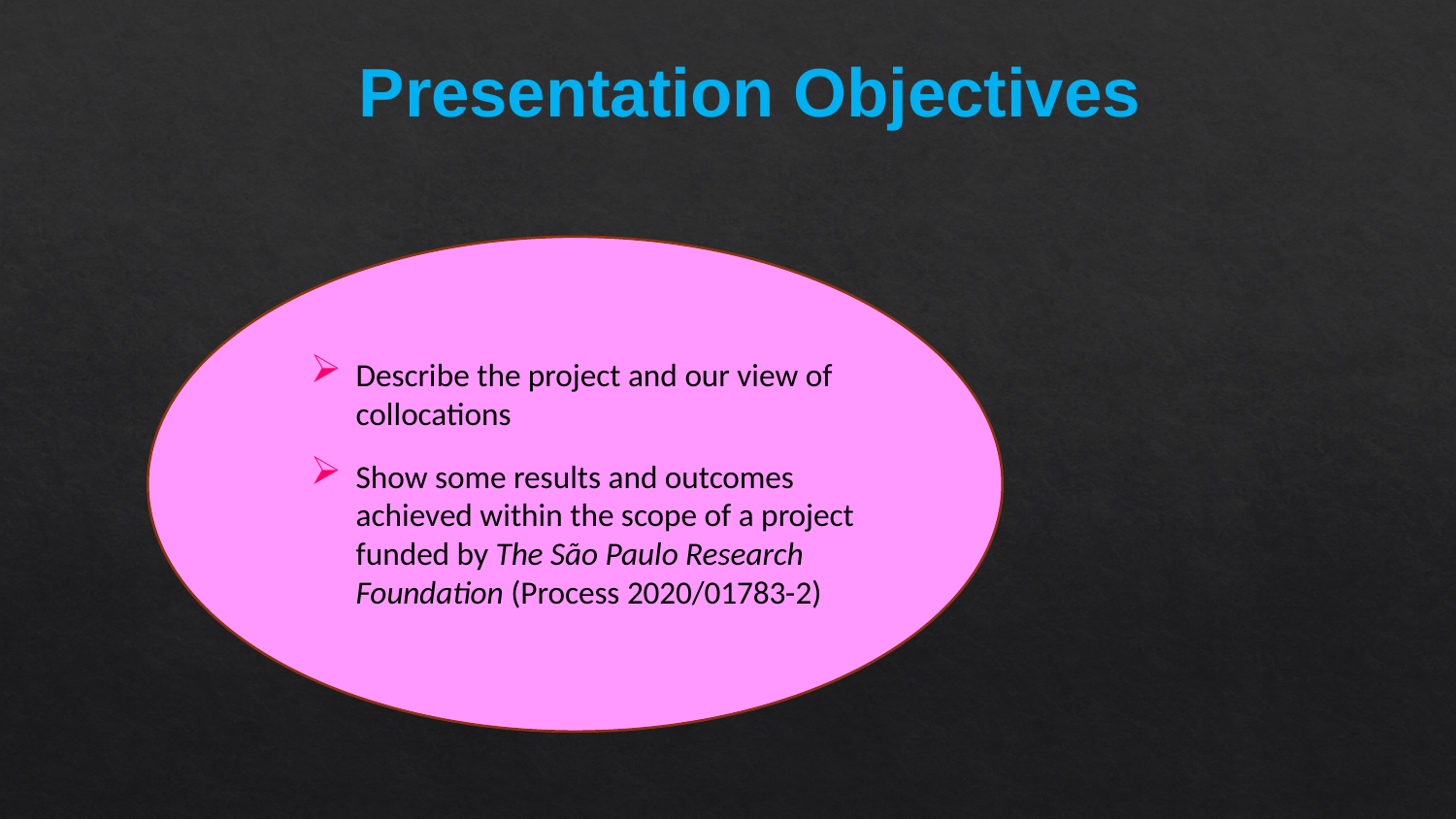

Presentation Objectives

Describe the project and our view of collocations
Show some results and outcomes achieved within the scope of a project funded by The São Paulo Research Foundation (Process 2020/01783-2)